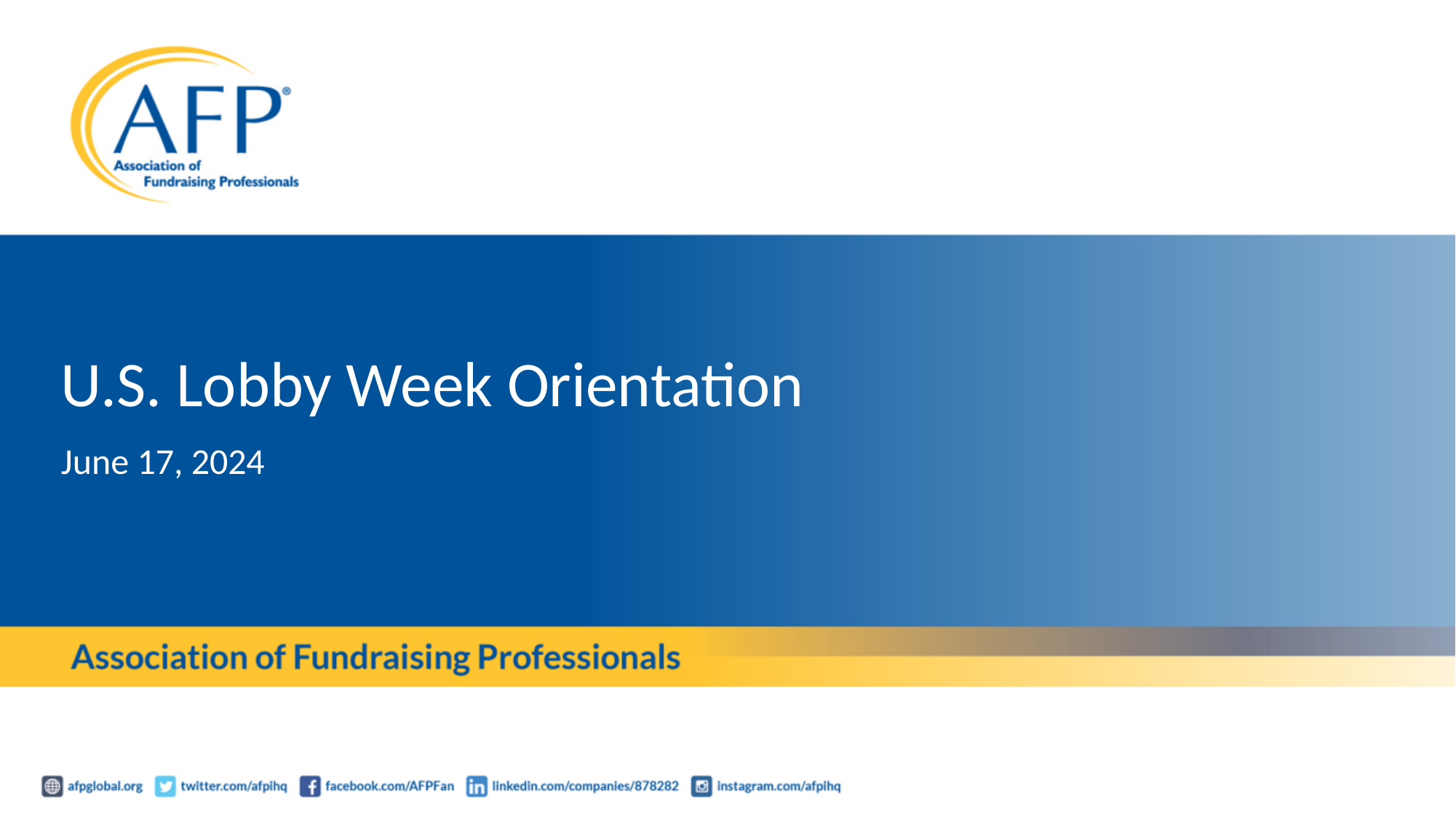

# U.S. Lobby Week Orientation
June 17, 2024